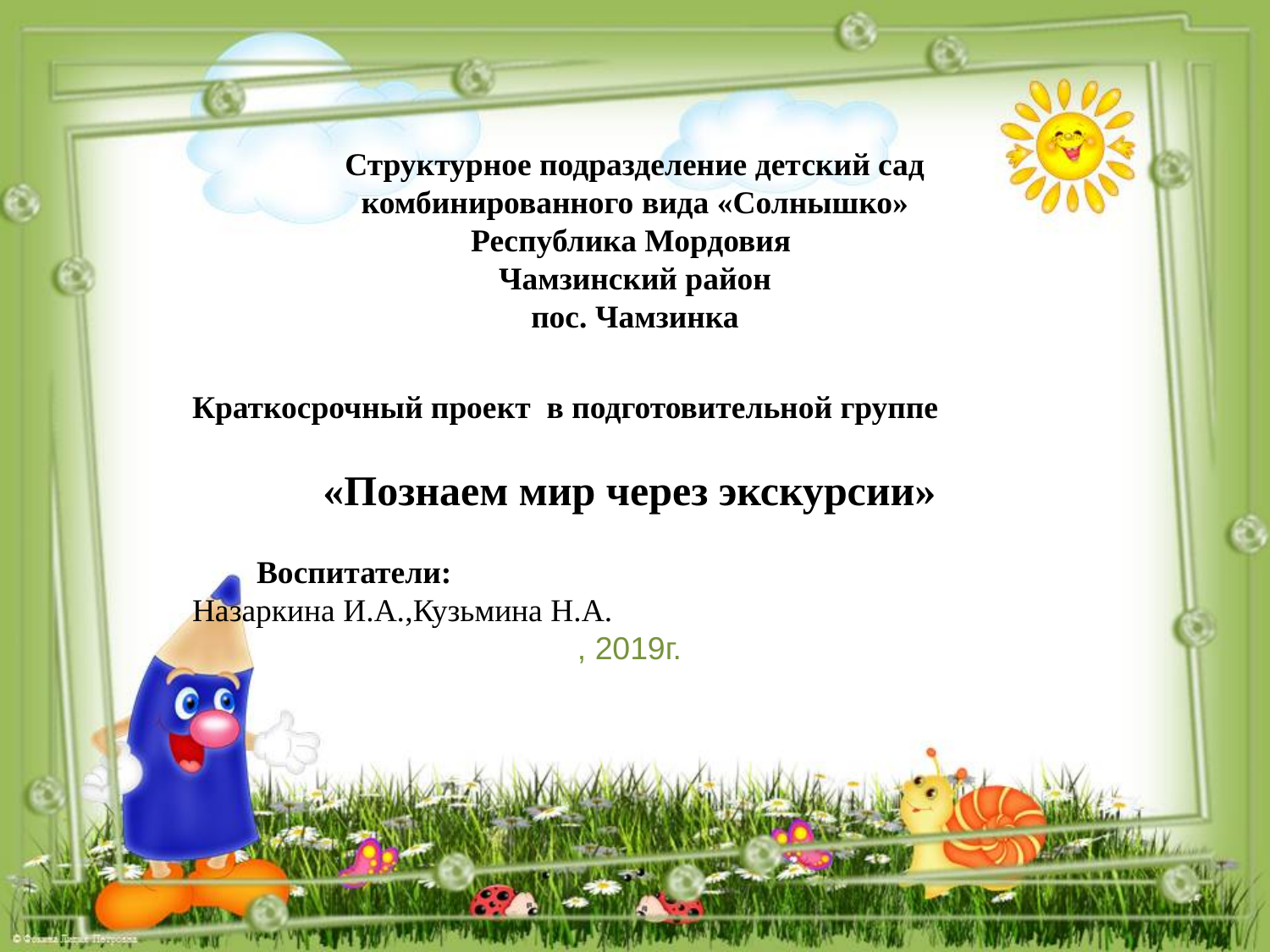

Структурное подразделение детский сад комбинированного вида «Солнышко»
Республика Мордовия
 Чамзинский район
пос. Чамзинка

Краткосрочный проект  в подготовительной группе

«Познаем мир через экскурсии»

        Воспитатели:
Назаркина И.А.,Кузьмина Н.А.
, 2019г.